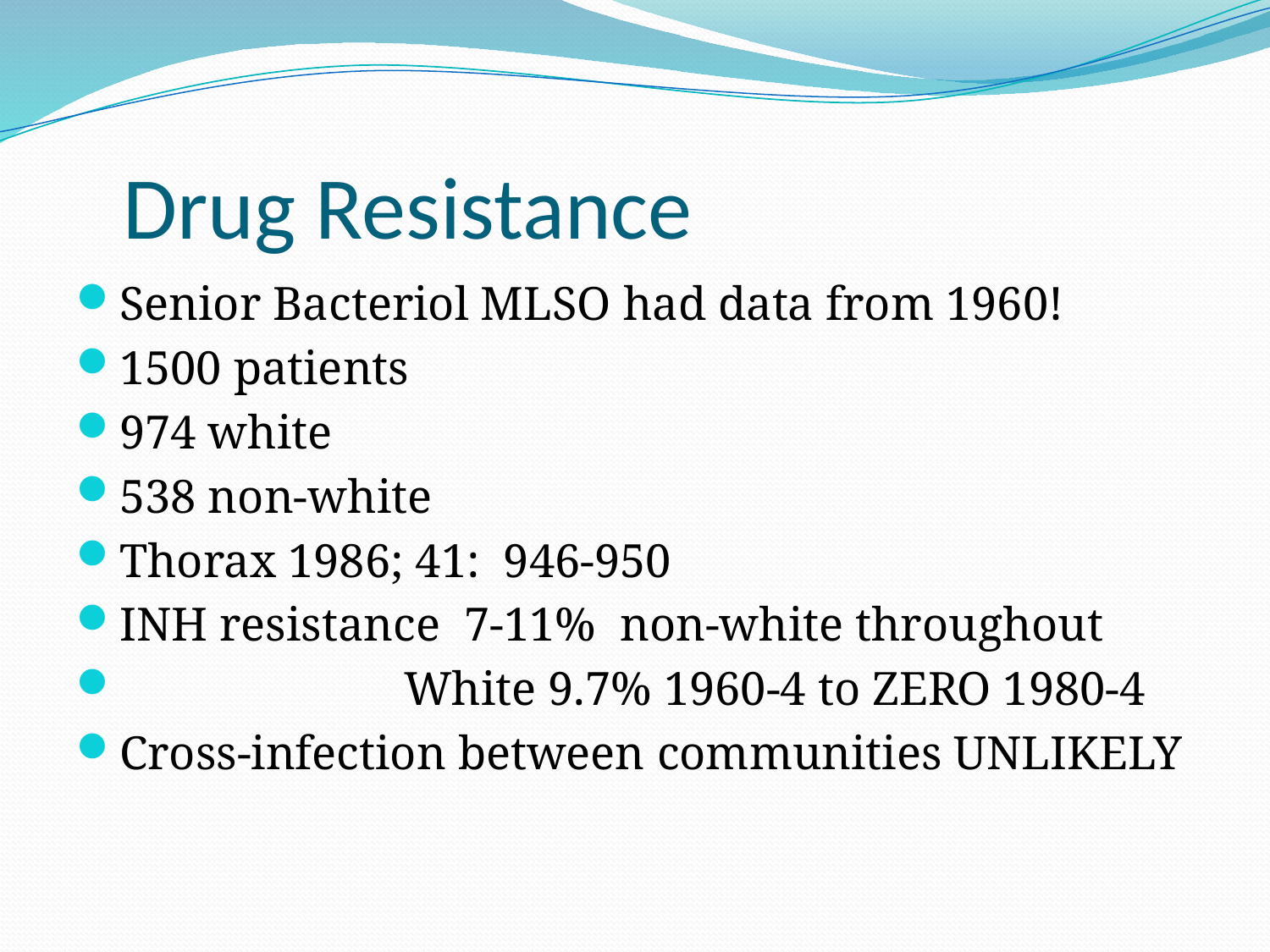

# Drug Resistance
Senior Bacteriol MLSO had data from 1960!
1500 patients
974 white
538 non-white
Thorax 1986; 41:  946-950
INH resistance  7-11%  non-white throughout
                        White 9.7% 1960-4 to ZERO 1980-4
Cross-infection between communities UNLIKELY